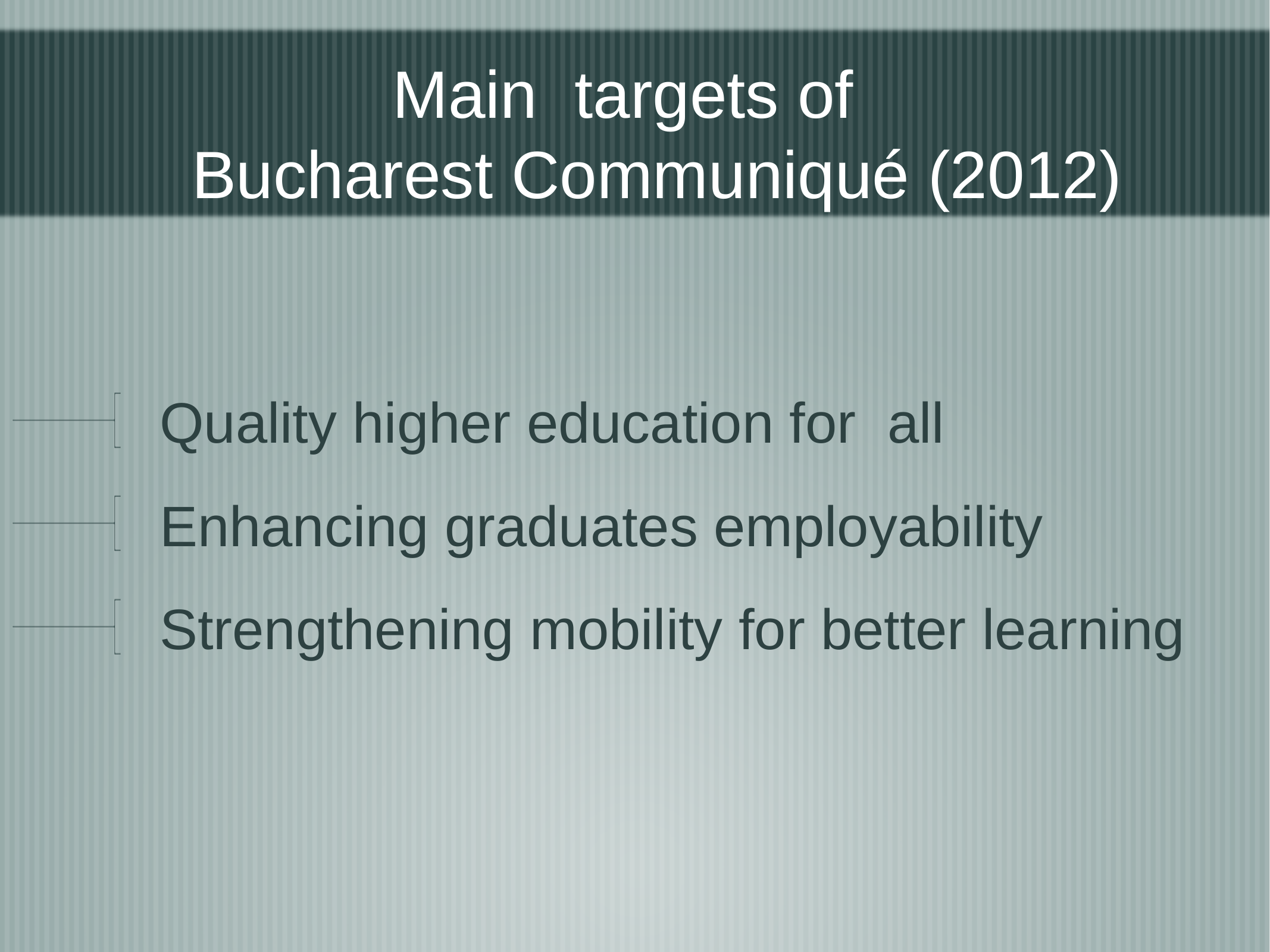

# Main  targets of Bucharest Communiqué (2012)
Quality higher education for  all
Enhancing graduates employability
Strengthening mobility for better learning